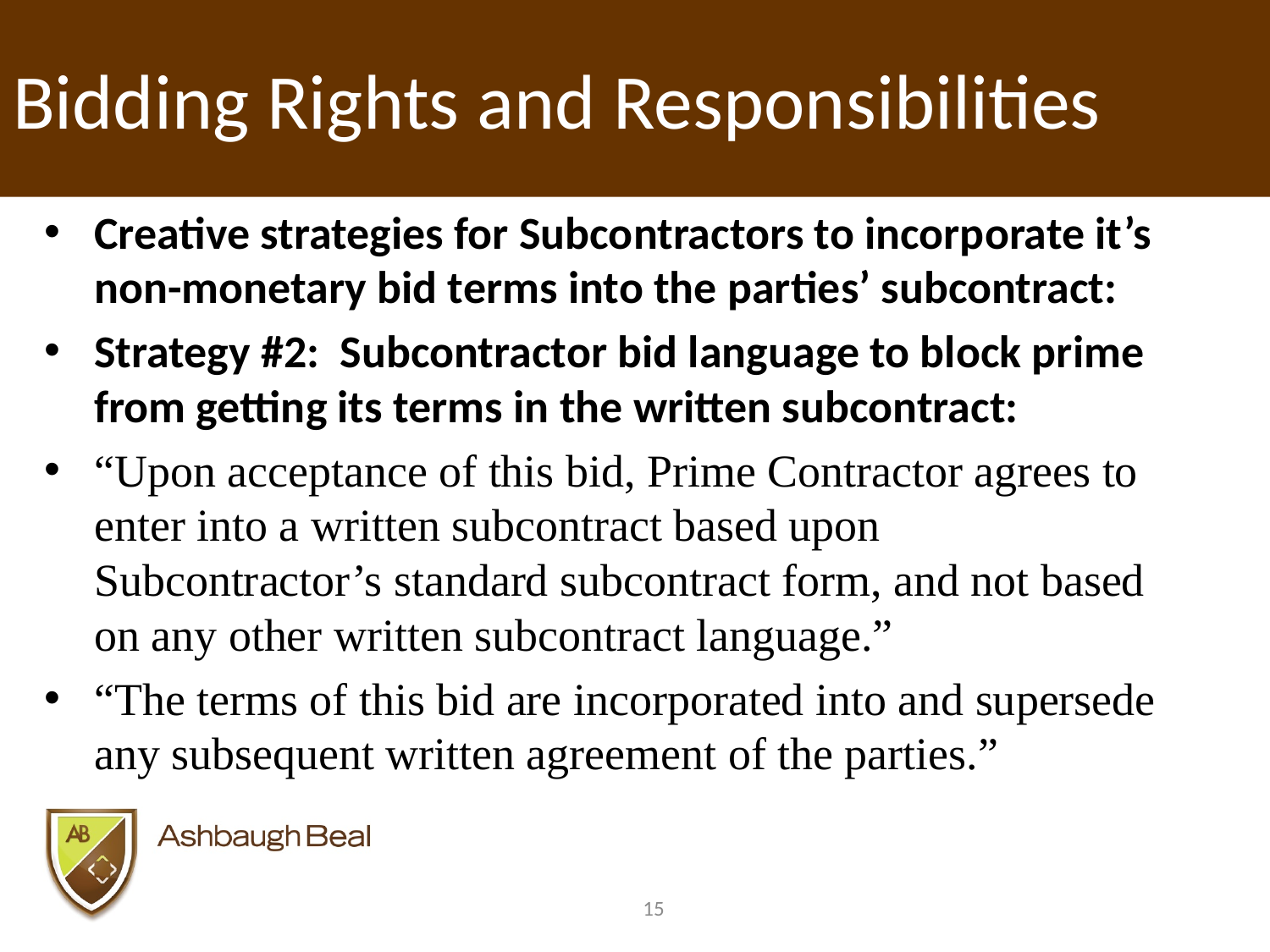

# Bidding Rights and Responsibilities
Creative strategies for Subcontractors to incorporate it’s non-monetary bid terms into the parties’ subcontract:
Strategy #2:  Subcontractor bid language to block prime from getting its terms in the written subcontract:
“Upon acceptance of this bid, Prime Contractor agrees to enter into a written subcontract based upon Subcontractor’s standard subcontract form, and not based on any other written subcontract language.”
“The terms of this bid are incorporated into and supersede any subsequent written agreement of the parties.”

15